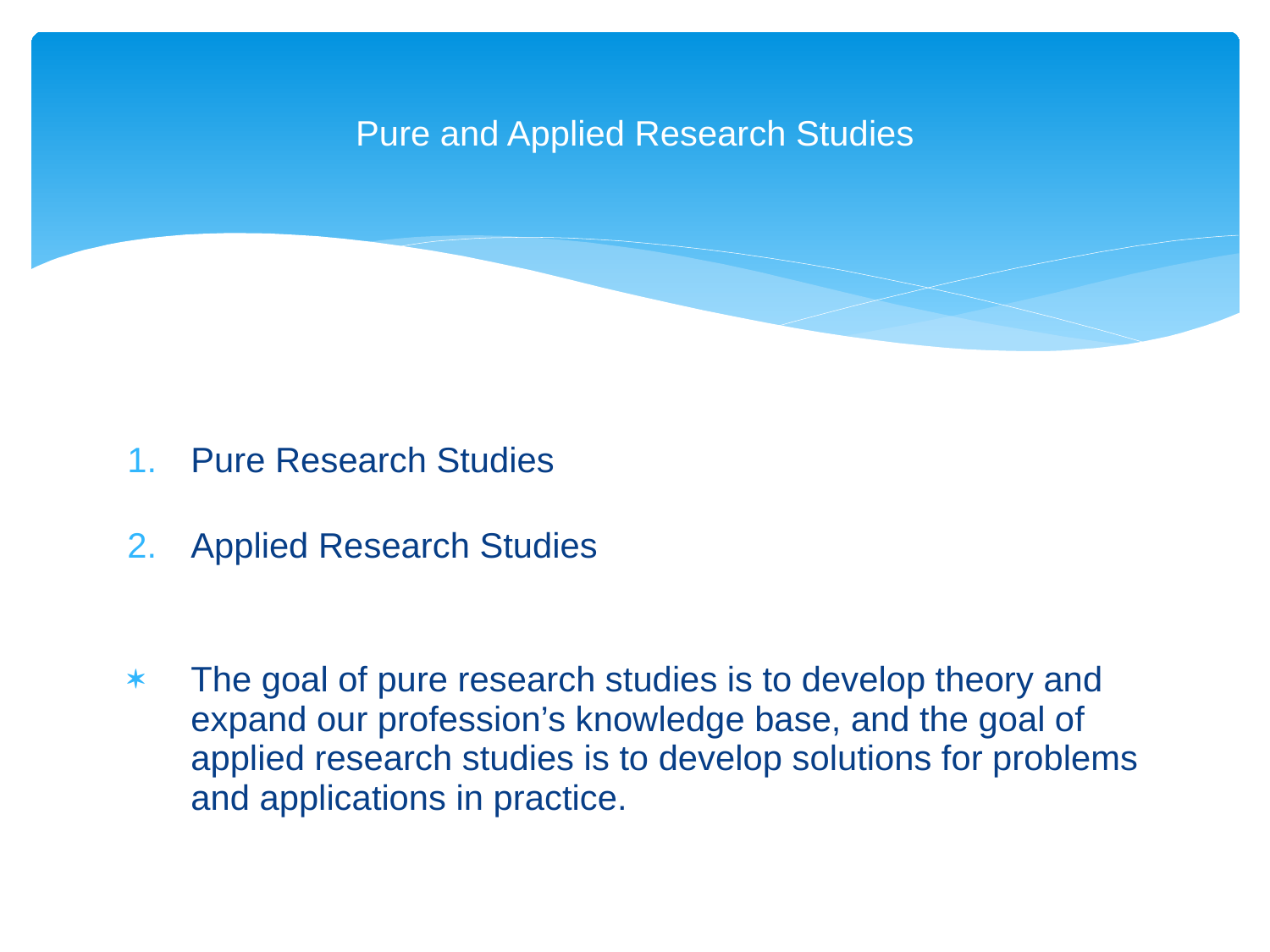

Pure and Applied Research Studies
Pure Research Studies
Applied Research Studies

The goal of pure research studies is to develop theory and expand our profession’s knowledge base, and the goal of applied research studies is to develop solutions for problems and applications in practice.